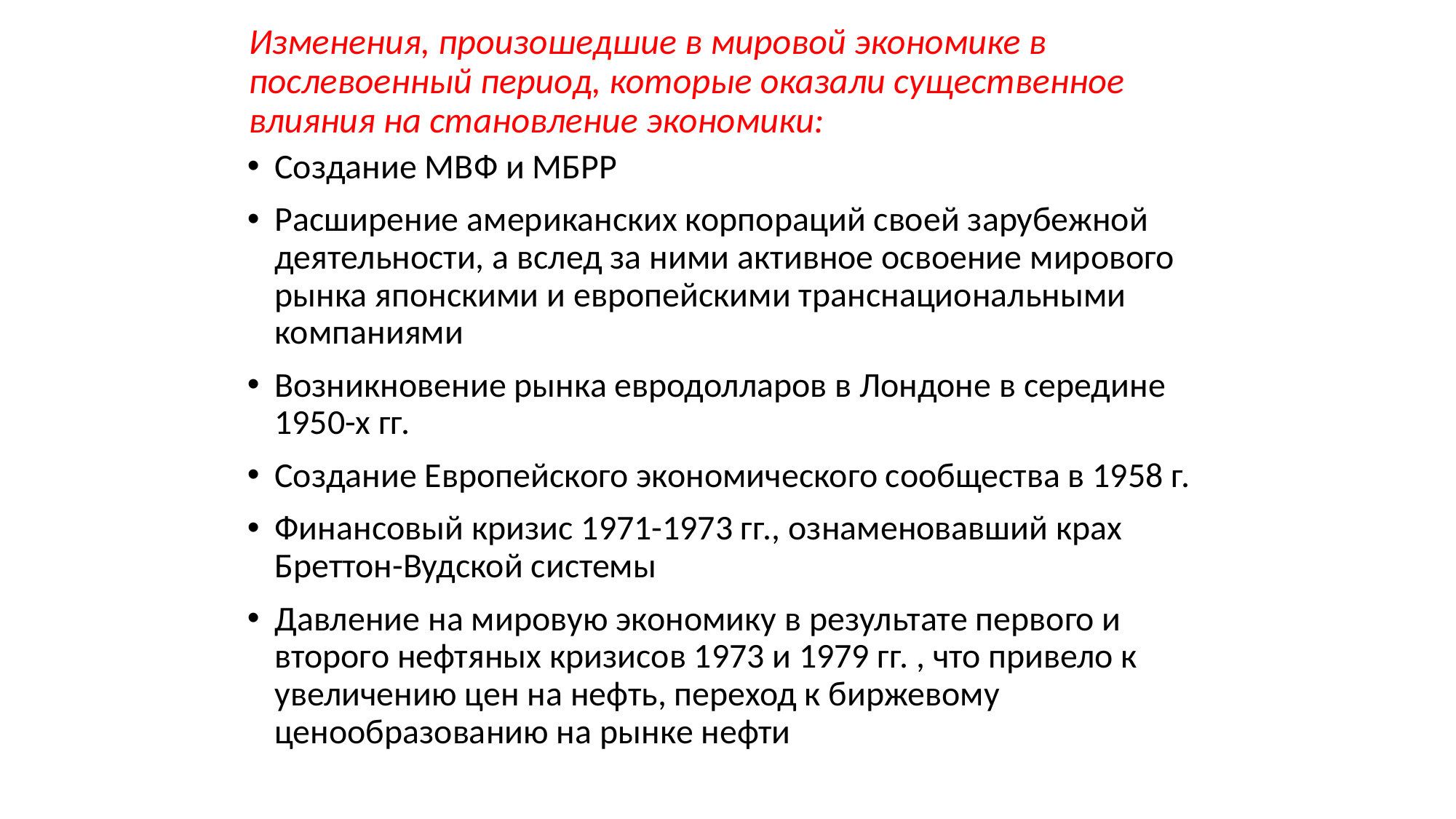

# Изменения, произошедшие в мировой экономике в послевоенный период, которые оказали существенное влияния на становление экономики:
Создание МВФ и МБРР
Расширение американских корпораций своей зарубежной деятельности, а вслед за ними активное освоение мирового рынка японскими и европейскими транснациональными компаниями
Возникновение рынка евродолларов в Лондоне в середине 1950-х гг.
Создание Европейского экономического сообщества в 1958 г.
Финансовый кризис 1971-1973 гг., ознаменовавший крах Бреттон-Вудской системы
Давление на мировую экономику в результате первого и второго нефтяных кризисов 1973 и 1979 гг. , что привело к увеличению цен на нефть, переход к биржевому ценообразованию на рынке нефти